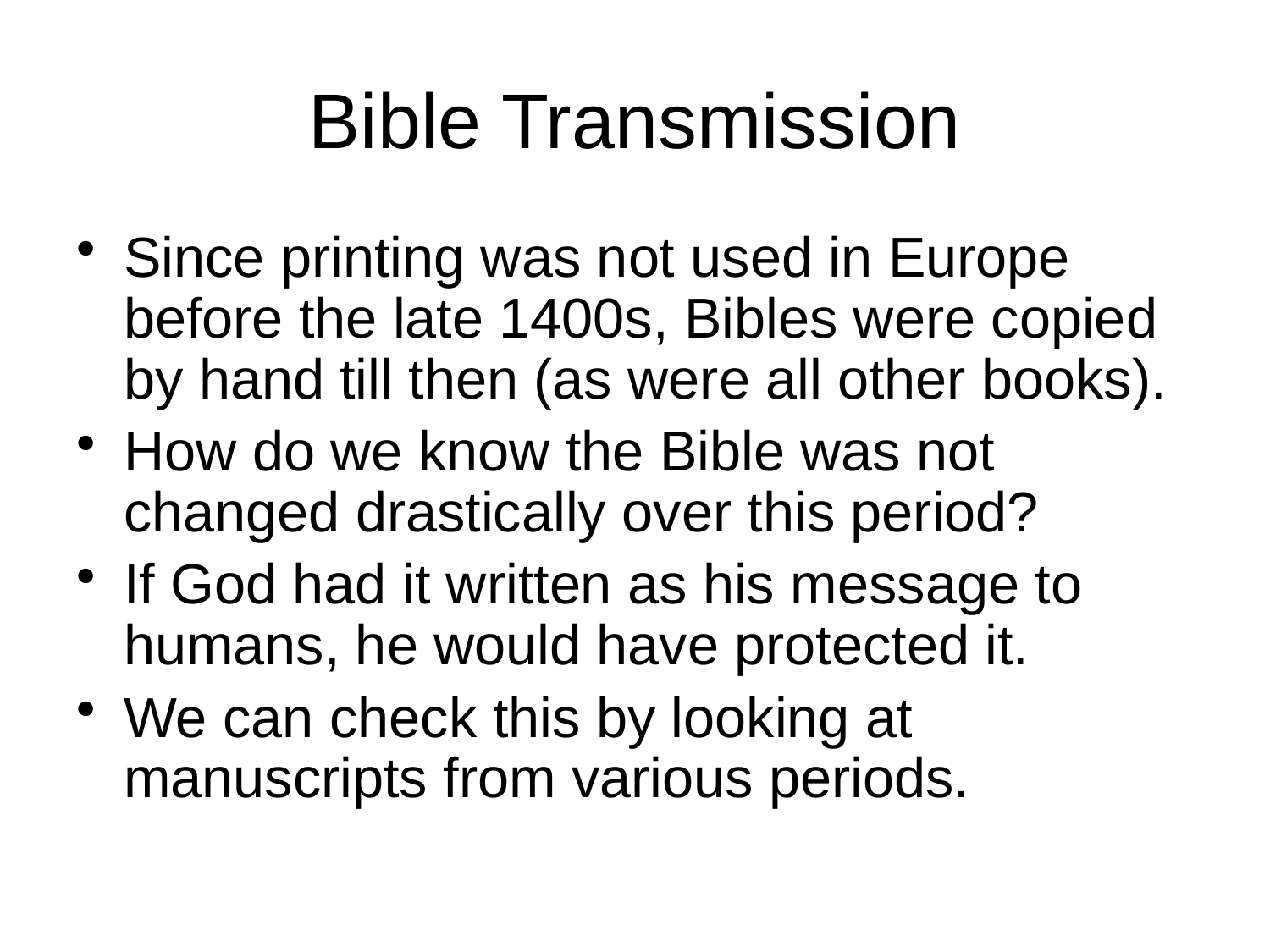

# Bible Transmission
Since printing was not used in Europe before the late 1400s, Bibles were copied by hand till then (as were all other books).
How do we know the Bible was not changed drastically over this period?
If God had it written as his message to humans, he would have protected it.
We can check this by looking at manuscripts from various periods.